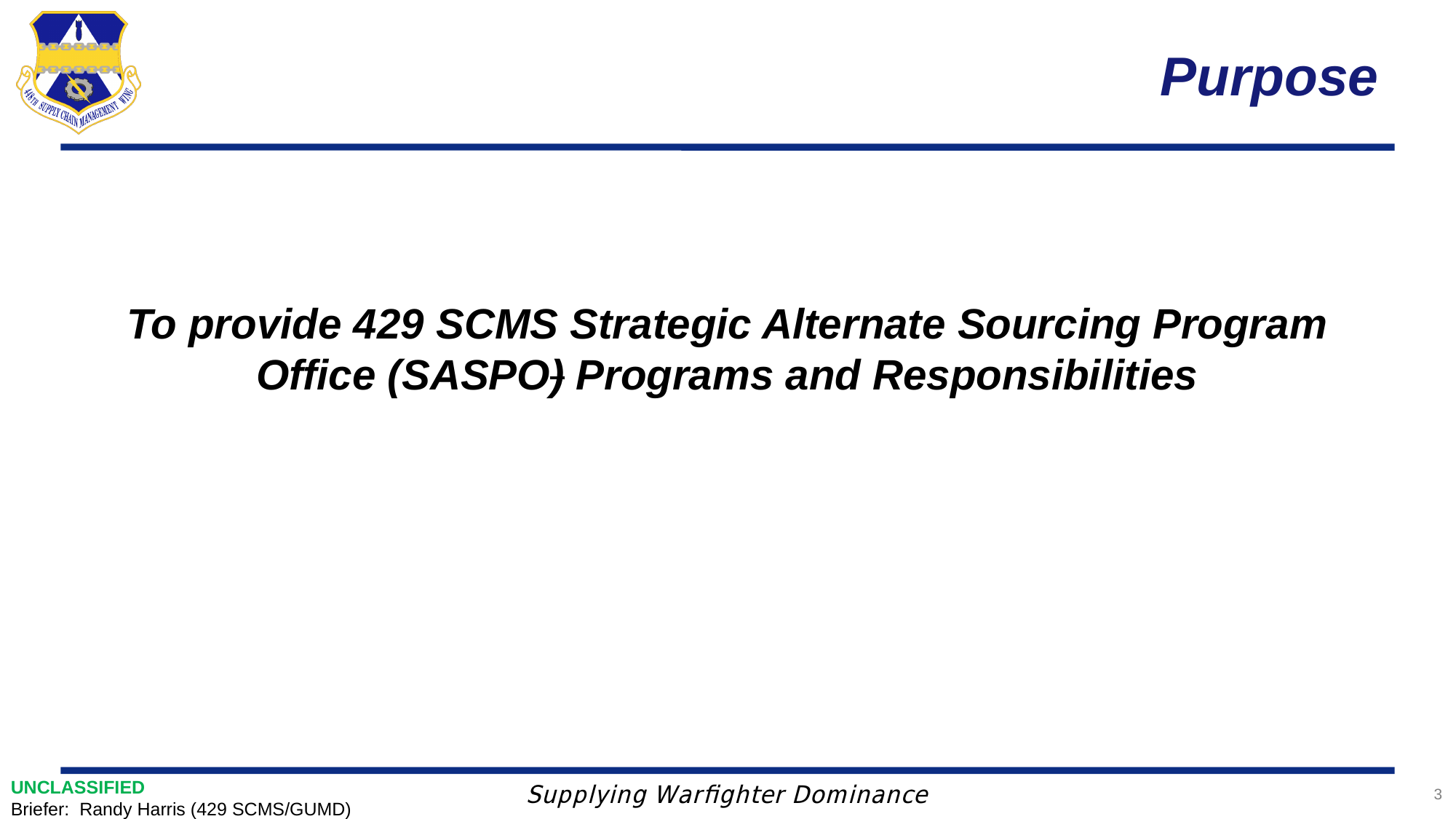

# Purpose
To provide 429 SCMS Strategic Alternate Sourcing Program Office (SASPO) Programs and Responsibilities
3